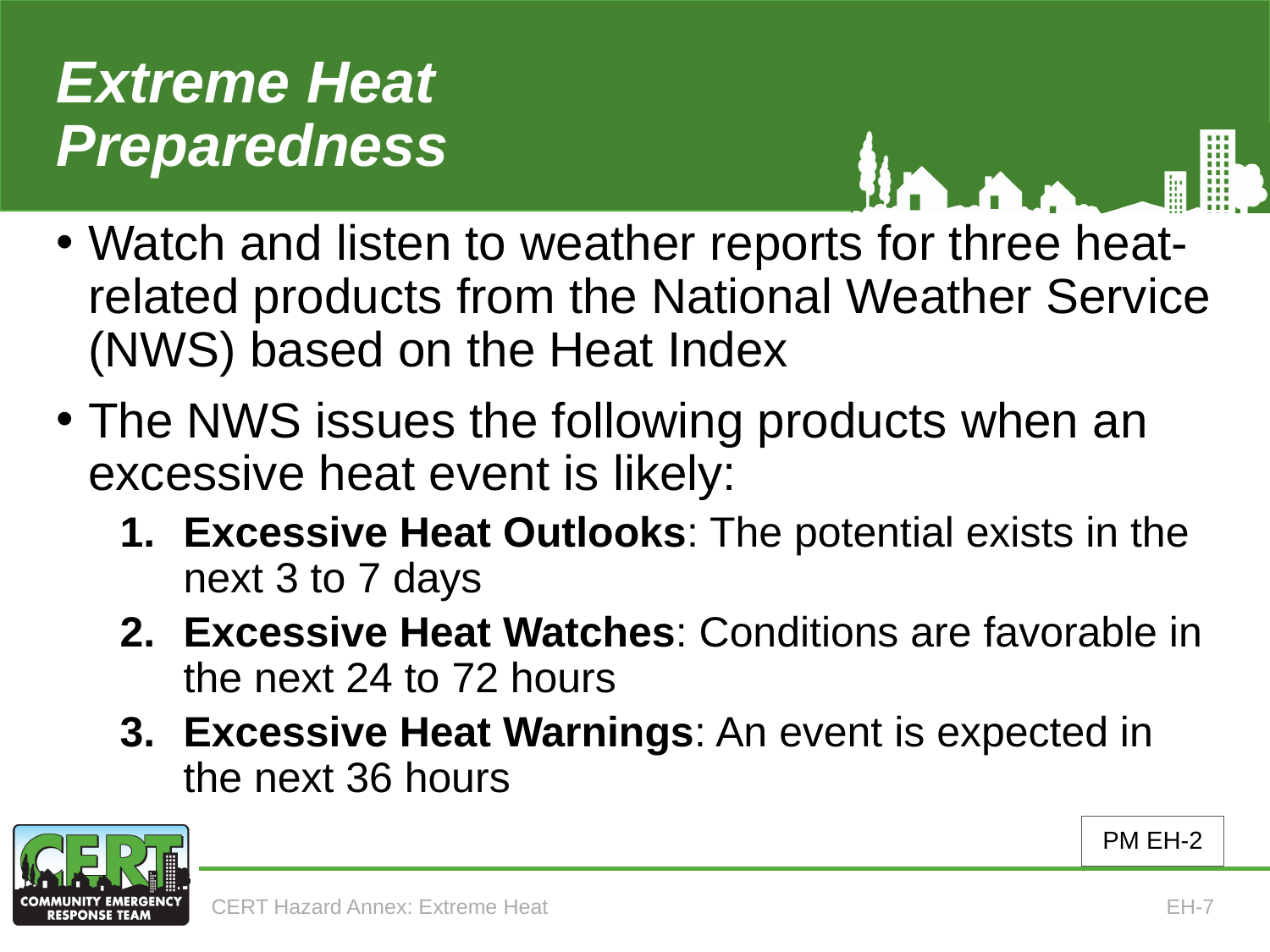

# Extreme Heat Preparedness (3 of 3)
Watch and listen to weather reports for three heat-related products from the National Weather Service (NWS) based on the Heat Index
The NWS issues the following products when an excessive heat event is likely:
Excessive Heat Outlooks: The potential exists in the next 3 to 7 days
Excessive Heat Watches: Conditions are favorable in the next 24 to 72 hours
Excessive Heat Warnings: An event is expected in the next 36 hours
PM EH-2
CERT Hazard Annex: Extreme Heat
EH-7